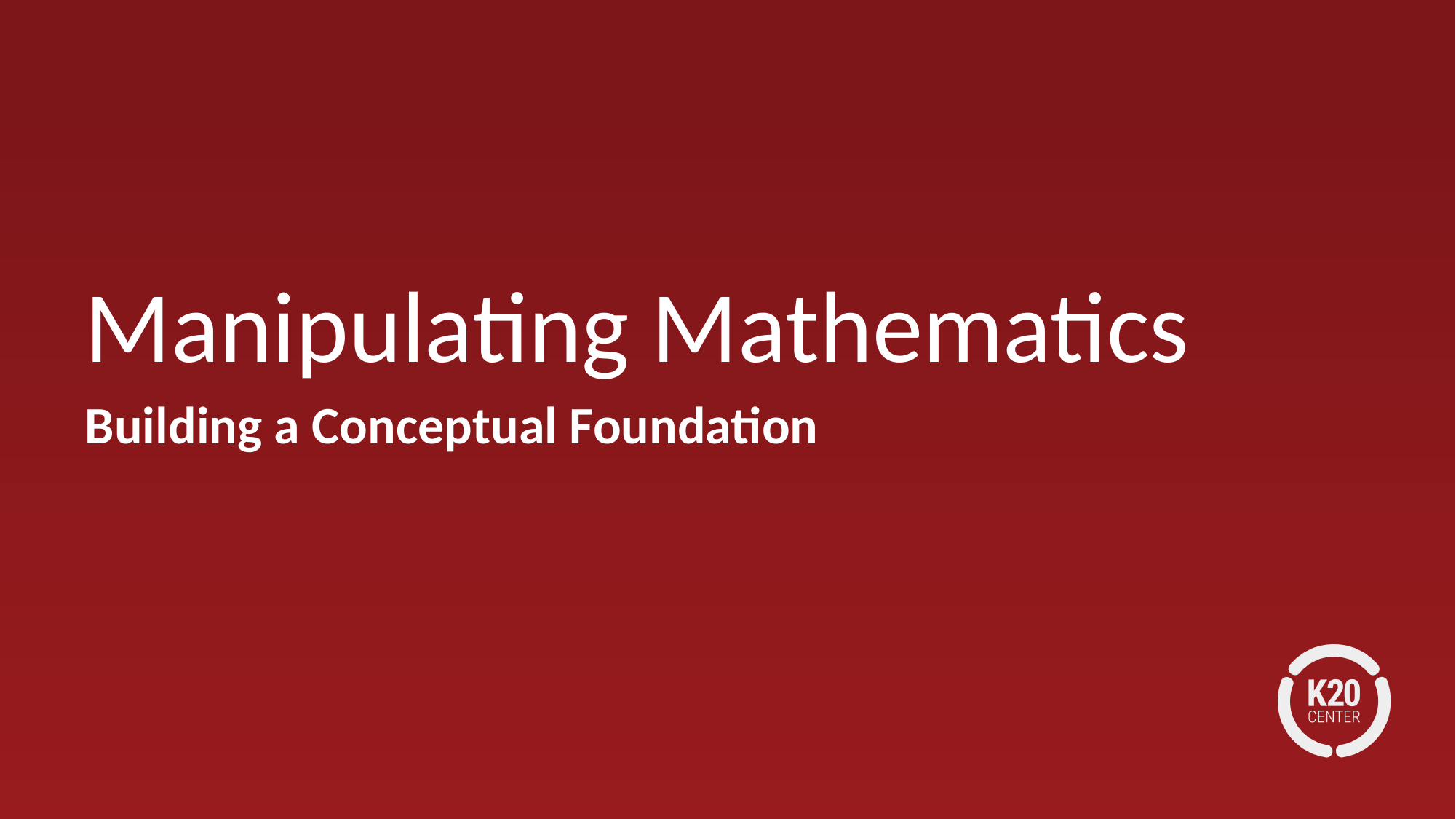

# Manipulating Mathematics
Building a Conceptual Foundation